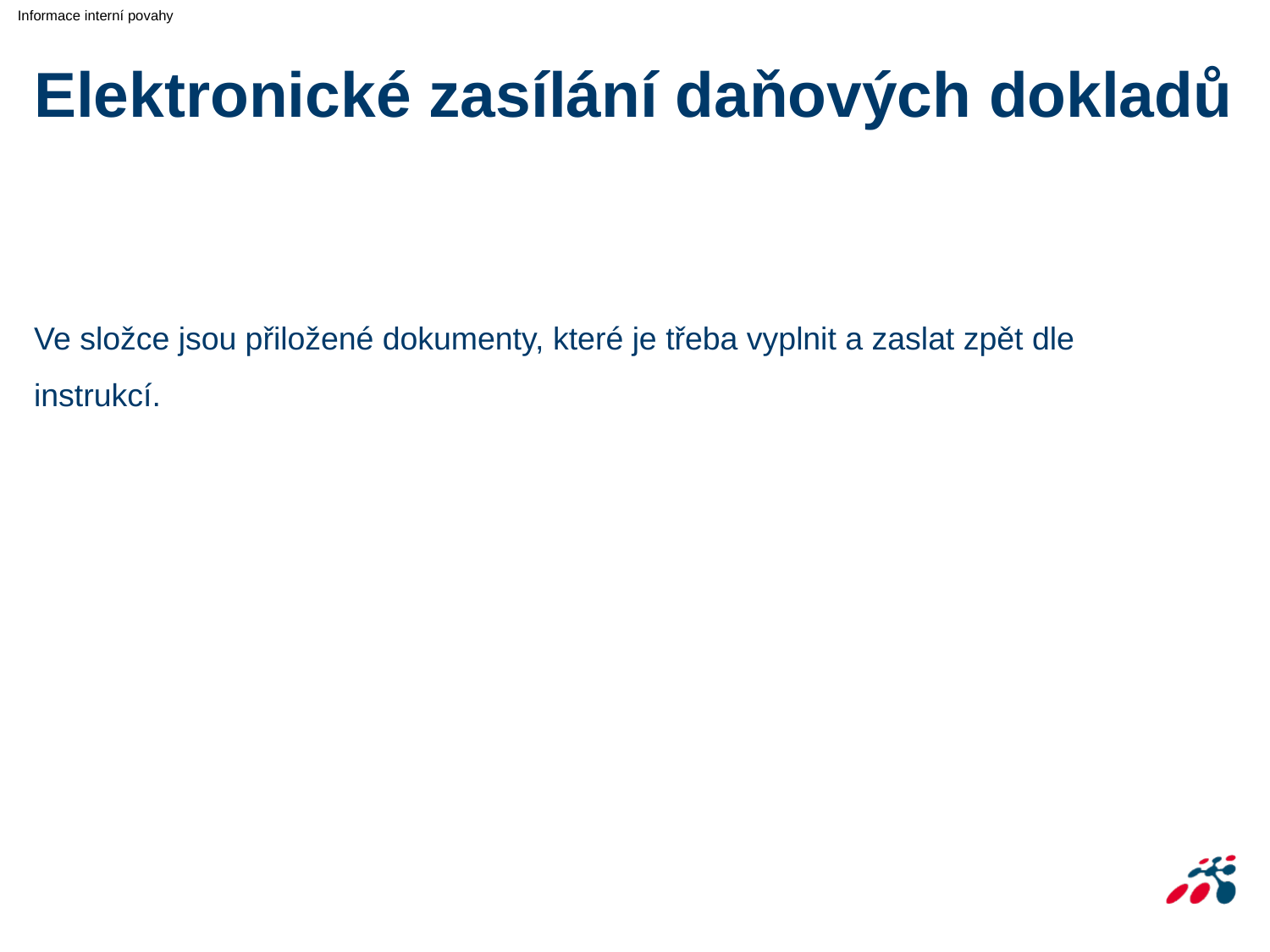

Elektronické zasílání daňových dokladů

Ve složce jsou přiložené dokumenty, které je třeba vyplnit a zaslat zpět dle instrukcí.